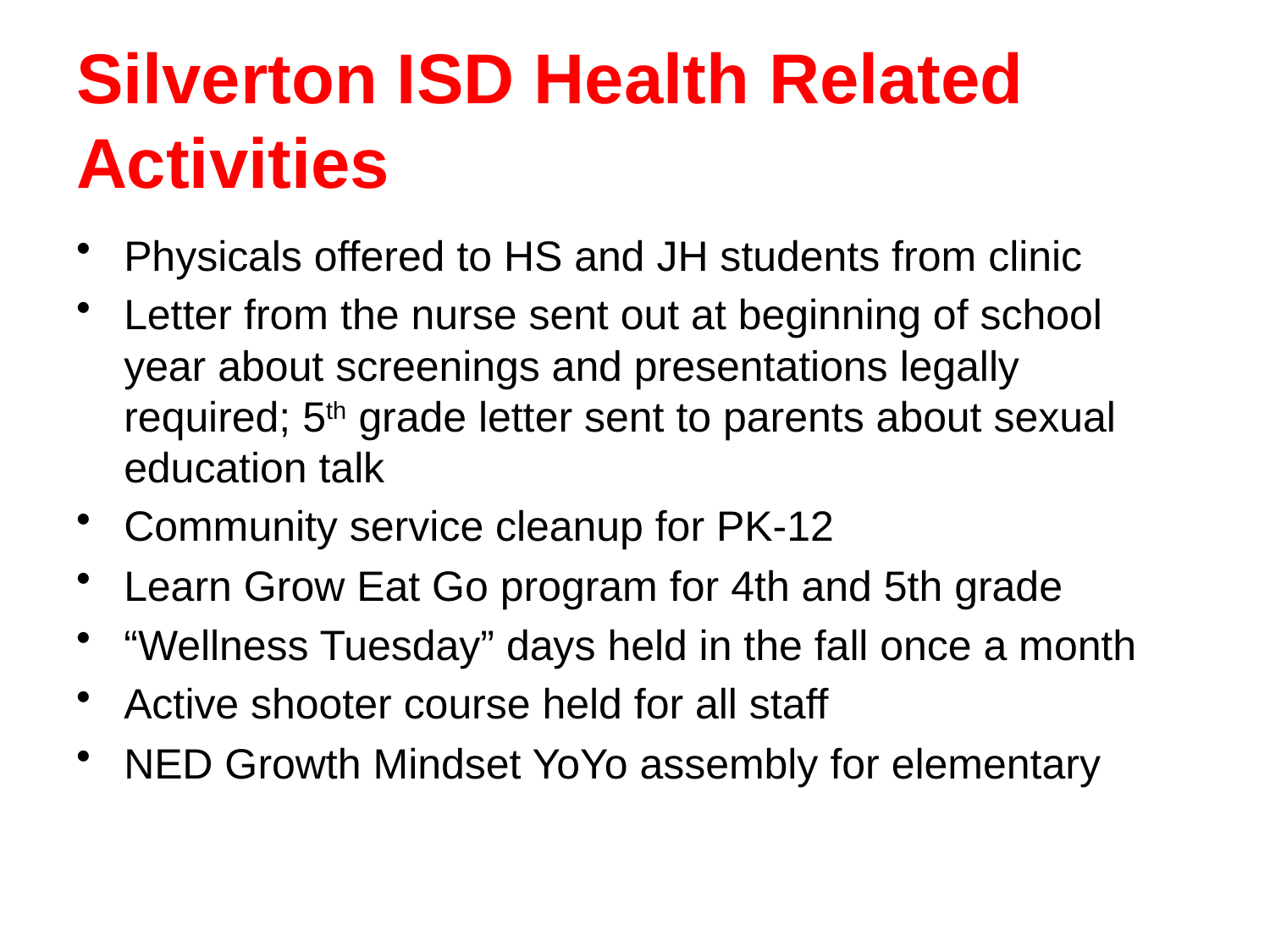

# Silverton ISD Health Related Activities
Physicals offered to HS and JH students from clinic
Letter from the nurse sent out at beginning of school year about screenings and presentations legally required; 5th grade letter sent to parents about sexual education talk
Community service cleanup for PK-12
Learn Grow Eat Go program for 4th and 5th grade
“Wellness Tuesday” days held in the fall once a month
Active shooter course held for all staff
NED Growth Mindset YoYo assembly for elementary